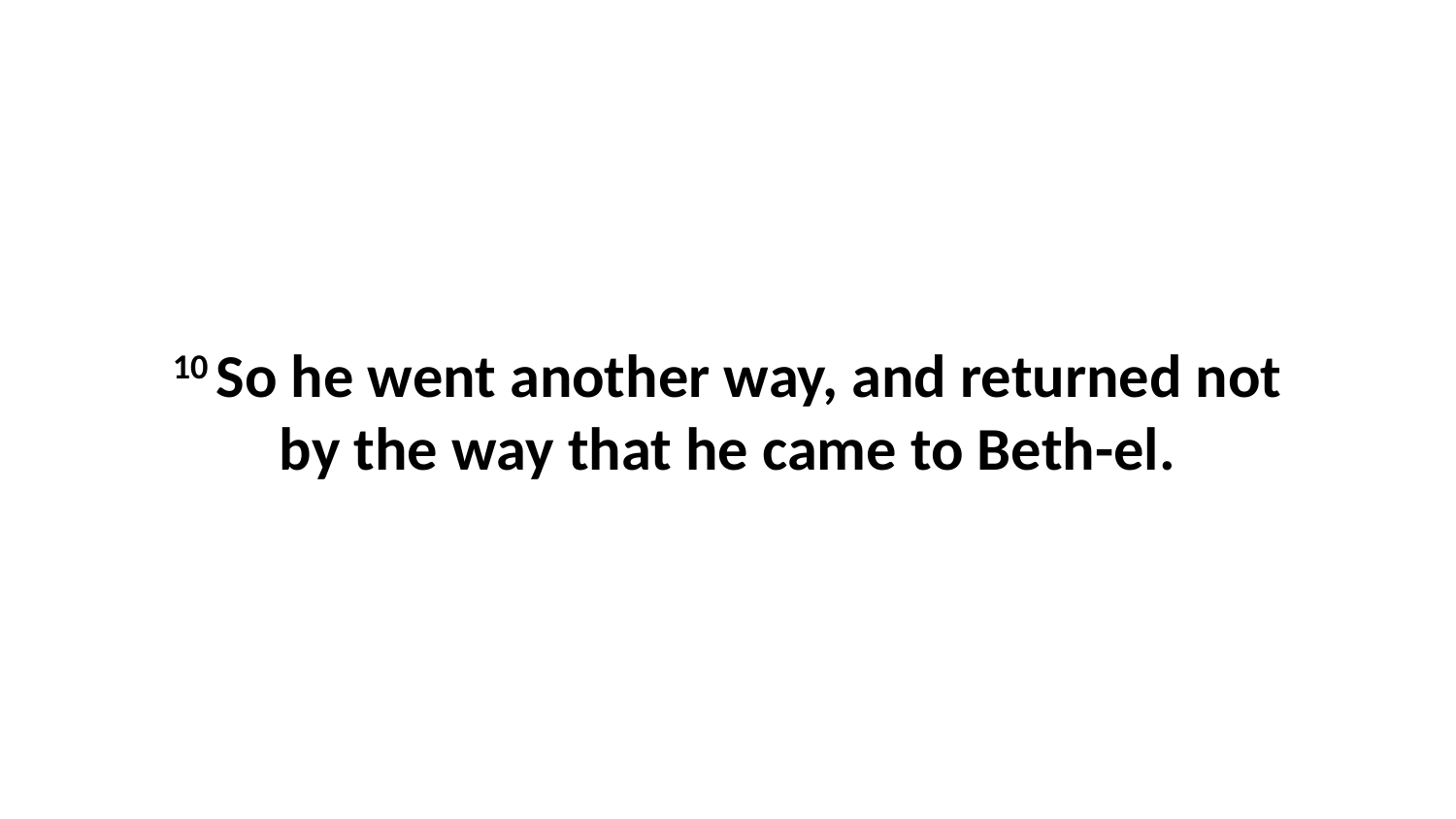

10 So he went another way, and returned not by the way that he came to Beth-el.